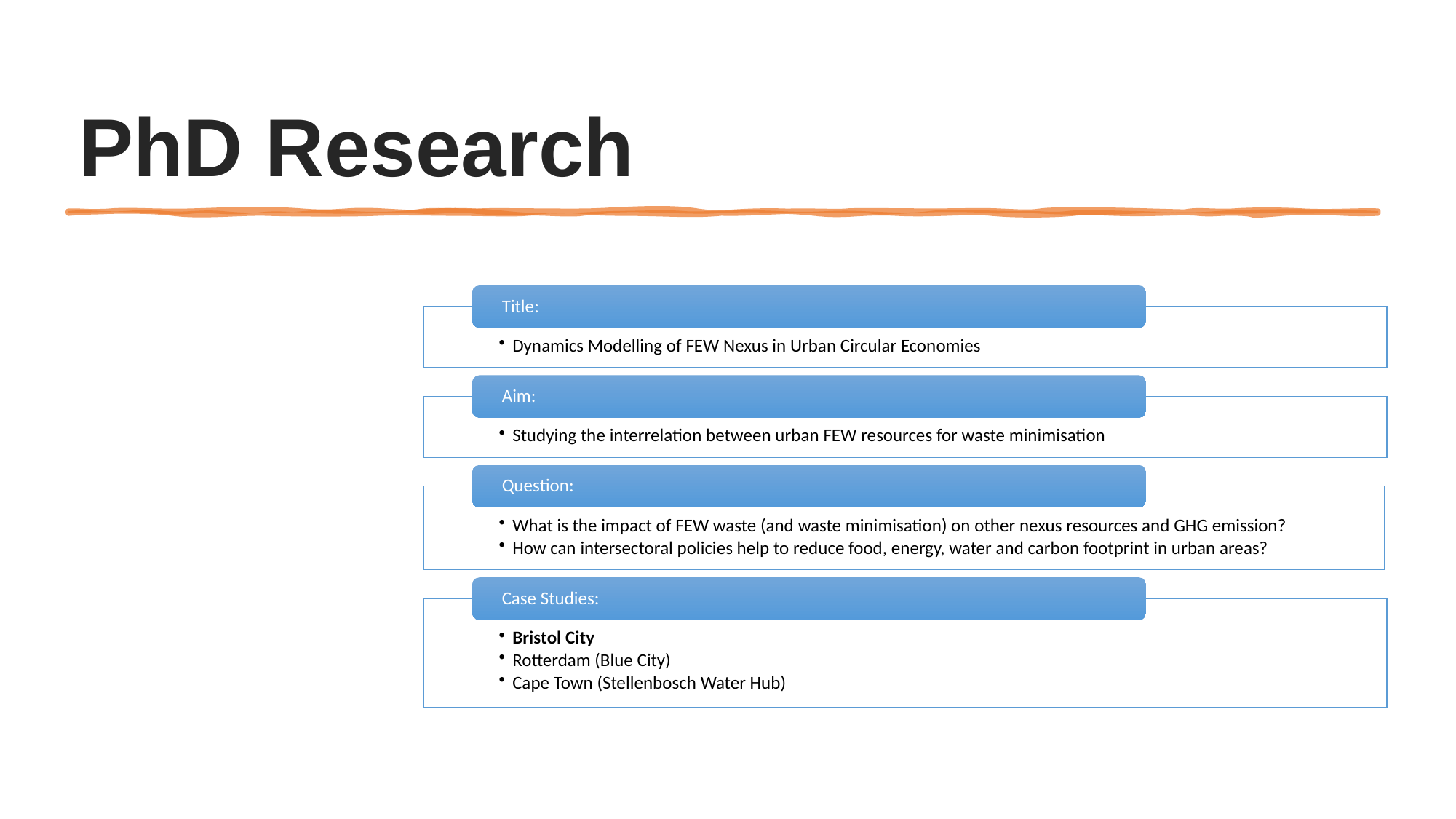

# PhD Research

Dynamics Modelling of FEW Nexus in Urban Circular Economies
Title:
Studying the interrelation between urban FEW resources for waste minimisation
Aim:
What is the impact of FEW waste (and waste minimisation) on other nexus resources and GHG emission?
How can intersectoral policies help to reduce food, energy, water and carbon footprint in urban areas?
Question:
Bristol City
Rotterdam (Blue City)
Cape Town (Stellenbosch Water Hub)
Case Studies: